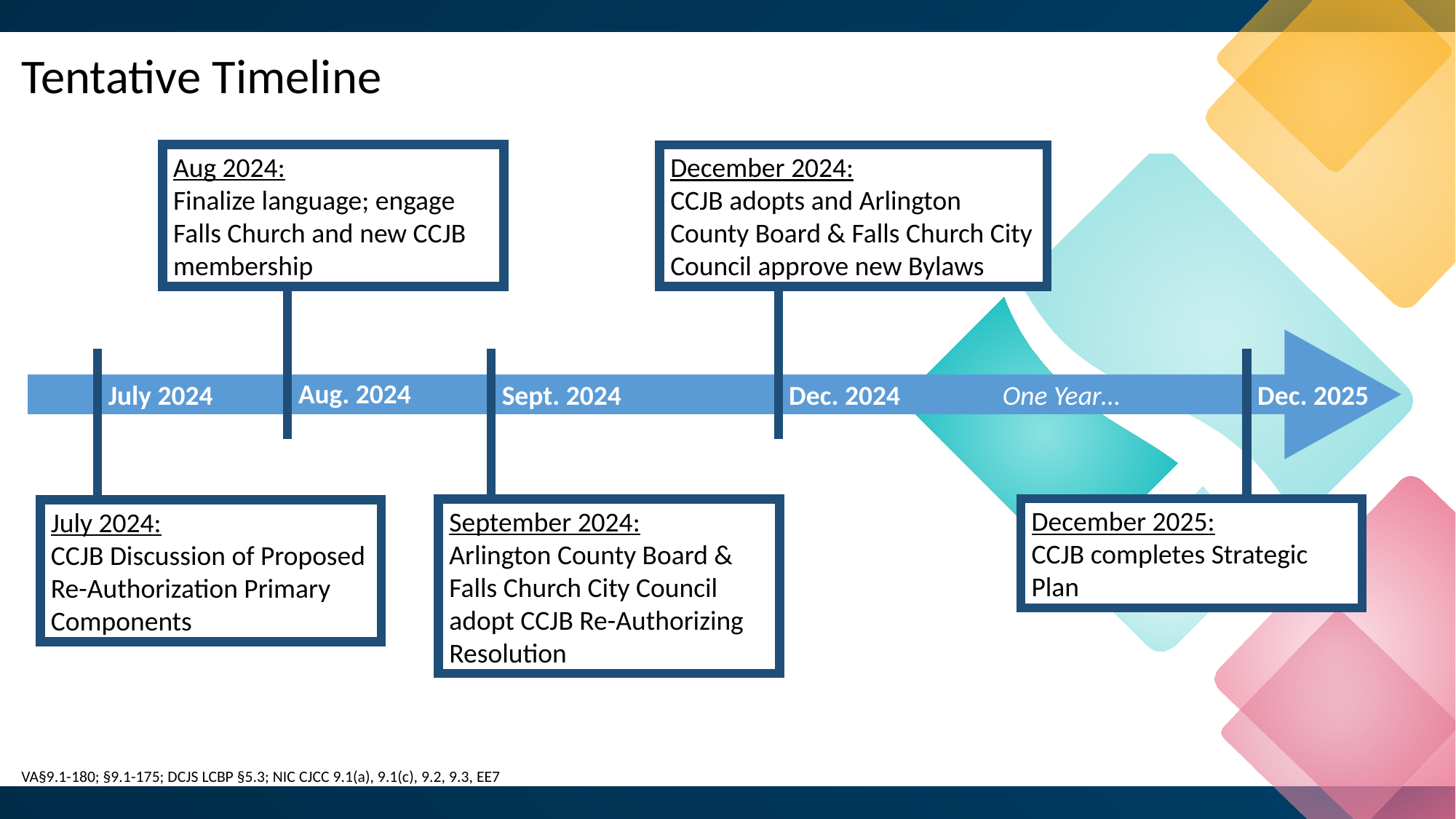

Tentative Timeline
Aug 2024:
Finalize language; engage Falls Church and new CCJB membership
December 2024:
CCJB adopts and Arlington County Board & Falls Church City Council approve new Bylaws

Aug. 2024
July 2024
Sept. 2024
Dec. 2024
Dec. 2025
One Year…
December 2025:
CCJB completes Strategic Plan
September 2024:
Arlington County Board & Falls Church City Council adopt CCJB Re-Authorizing Resolution
July 2024:
CCJB Discussion of Proposed Re-Authorization Primary Components
VA§9.1-180; §9.1-175; DCJS LCBP §5.3; NIC CJCC 9.1(a), 9.1(c), 9.2, 9.3, EE7